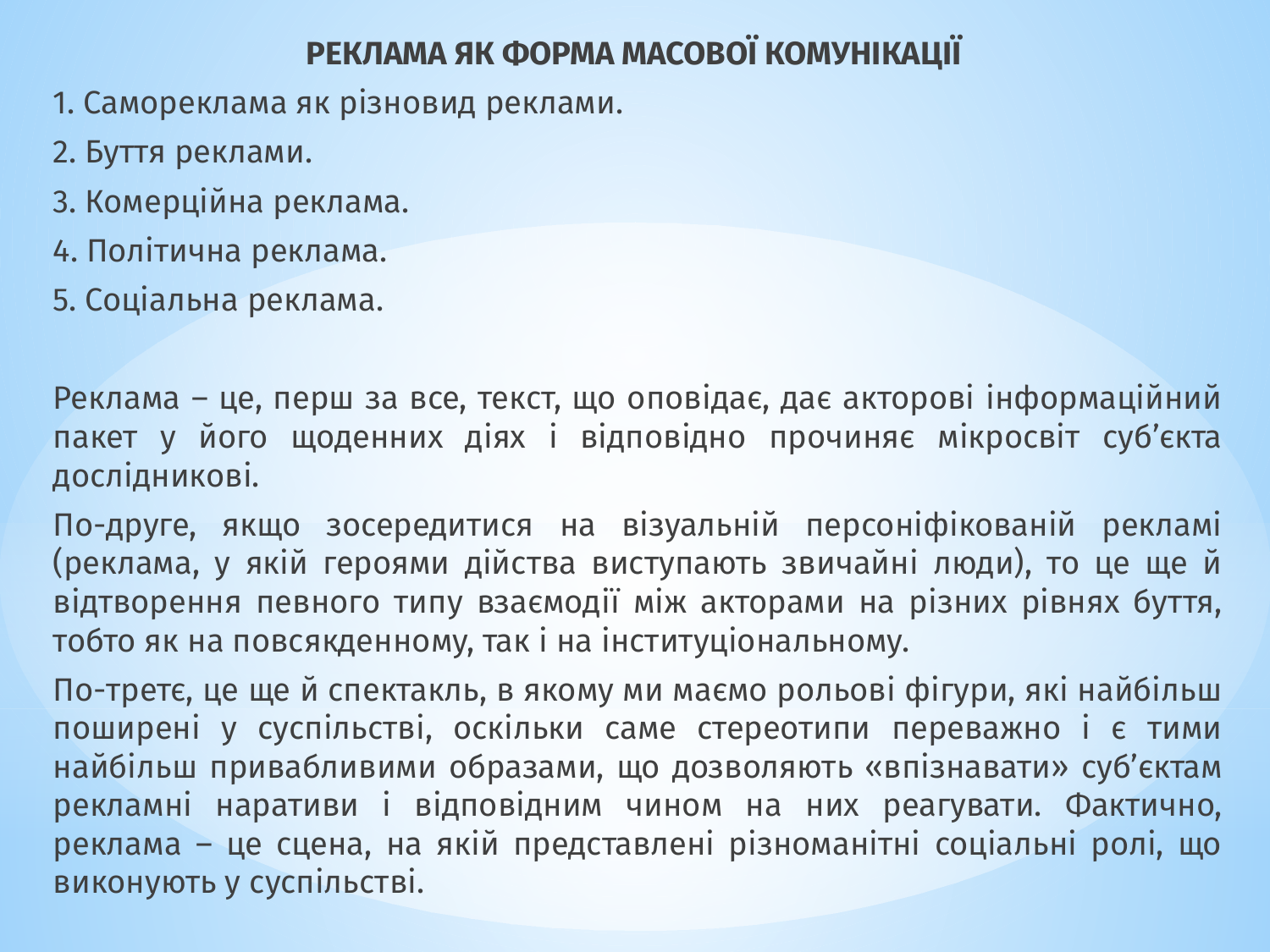

РЕКЛАМА ЯК ФОРМА МАСОВОЇ КОМУНІКАЦІЇ
1. Самореклама як різновид реклами.
2. Буття реклами.
3. Комерційна реклама.
4. Політична реклама.
5. Соціальна реклама.

Реклама – це, перш за все, текст, що оповідає, дає акторові інформаційний пакет у його щоденних діях і відповідно прочиняє мікросвіт суб’єкта дослідникові.
По-друге, якщо зосередитися на візуальній персоніфікованій рекламі (реклама, у якій героями дійства виступають звичайні люди), то це ще й відтворення певного типу взаємодії між акторами на різних рівнях буття, тобто як на повсякденному, так і на інституціональному.
По-третє, це ще й спектакль, в якому ми маємо рольові фігури, які найбільш поширені у суспільстві, оскільки саме стереотипи переважно і є тими найбільш привабливими образами, що дозволяють «впізнавати» суб’єктам рекламні наративи і відповідним чином на них реагувати. Фактично, реклама – це сцена, на якій представлені різноманітні соціальні ролі, що виконують у суспільстві.